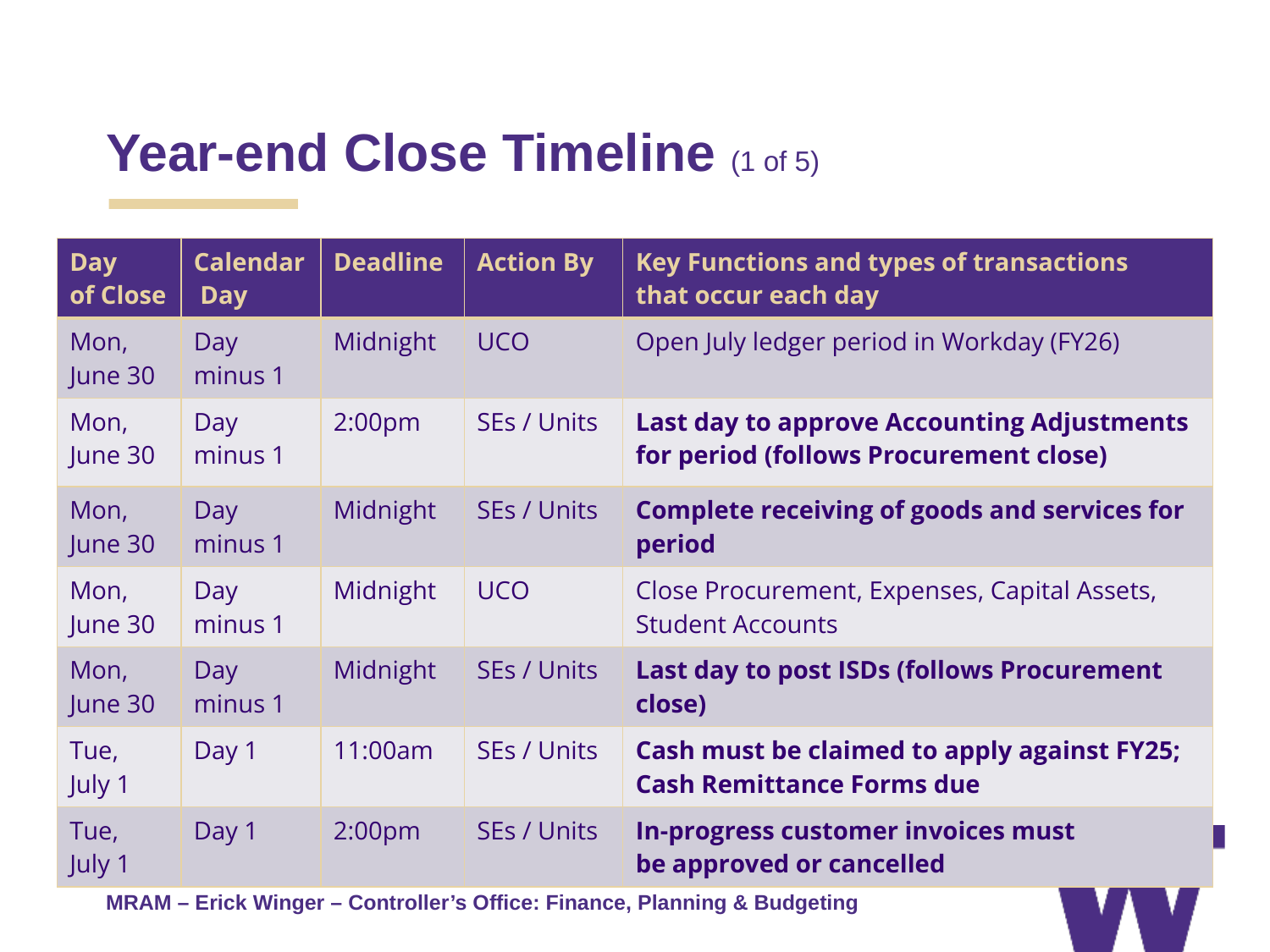

# Year-end Close Timeline (1 of 5)
| Day of Close | Calendar Day | Deadline | Action By | Key Functions and types of transactions that occur each day |
| --- | --- | --- | --- | --- |
| Mon,  June 30 | Day minus 1 | Midnight | UCO | Open July ledger period in Workday (FY26) |
| Mon,  June 30 | Day minus 1 | 2:00pm | SEs / Units | Last day to approve Accounting Adjustments for period (follows Procurement close) |
| Mon,  June 30 | Day minus 1 | Midnight | SEs / Units | Complete receiving of goods and services for period |
| Mon, June 30 | Day minus 1 | Midnight | UCO | Close Procurement, Expenses, Capital Assets, Student Accounts |
| Mon, June 30 | Day minus 1 | Midnight | SEs / Units | Last day to post ISDs (follows Procurement close) |
| Tue,  July 1 | Day 1 | 11:00am | SEs / Units | Cash must be claimed to apply against FY25; Cash Remittance Forms due |
| Tue,  July 1 | Day 1 | 2:00pm | SEs / Units | In-progress customer invoices must be approved or cancelled |
MRAM – Erick Winger – Controller’s Office: Finance, Planning & Budgeting